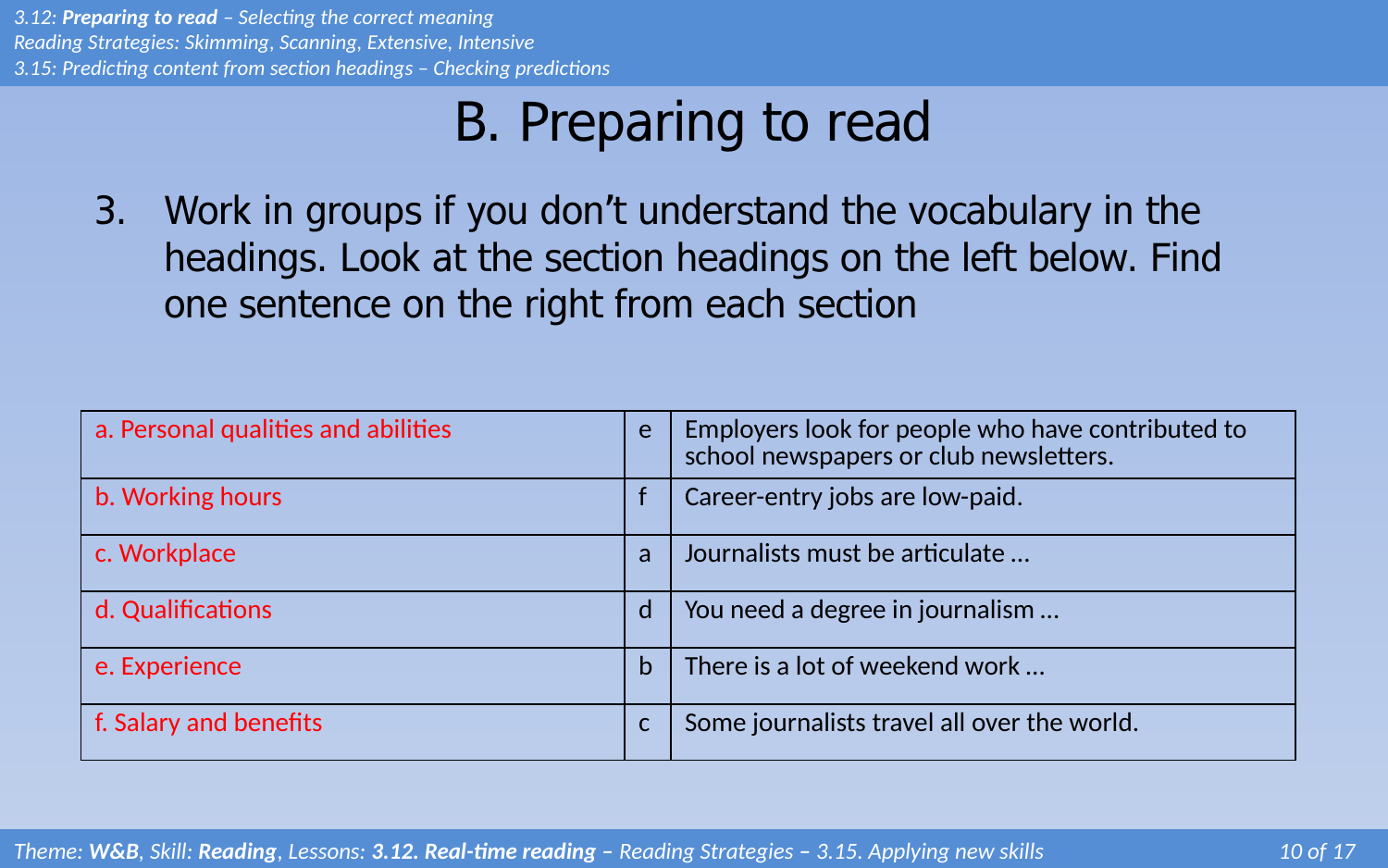

# B. Preparing to read
3.12: Preparing to read – Selecting the correct meaning
Reading Strategies: Skimming, Scanning, Extensive, Intensive
3.15: Predicting content from section headings – Checking predictions
Work in groups if you don’t understand the vocabulary in the headings. Look at the section headings on the left below. Find one sentence on the right from each section

| a. Personal qualities and abilities | e | Employers look for people who have contributed to school newspapers or club newsletters. |
| --- | --- | --- |
| b. Working hours | f | Career-entry jobs are low-paid. |
| c. Workplace | a | Journalists must be articulate … |
| d. Qualifications | d | You need a degree in journalism … |
| e. Experience | b | There is a lot of weekend work … |
| f. Salary and benefits | c | Some journalists travel all over the world. |
Theme: W&B, Skill: Reading, Lessons: 3.12. Real-time reading – Reading Strategies – 3.15. Applying new skills		   10 of 17